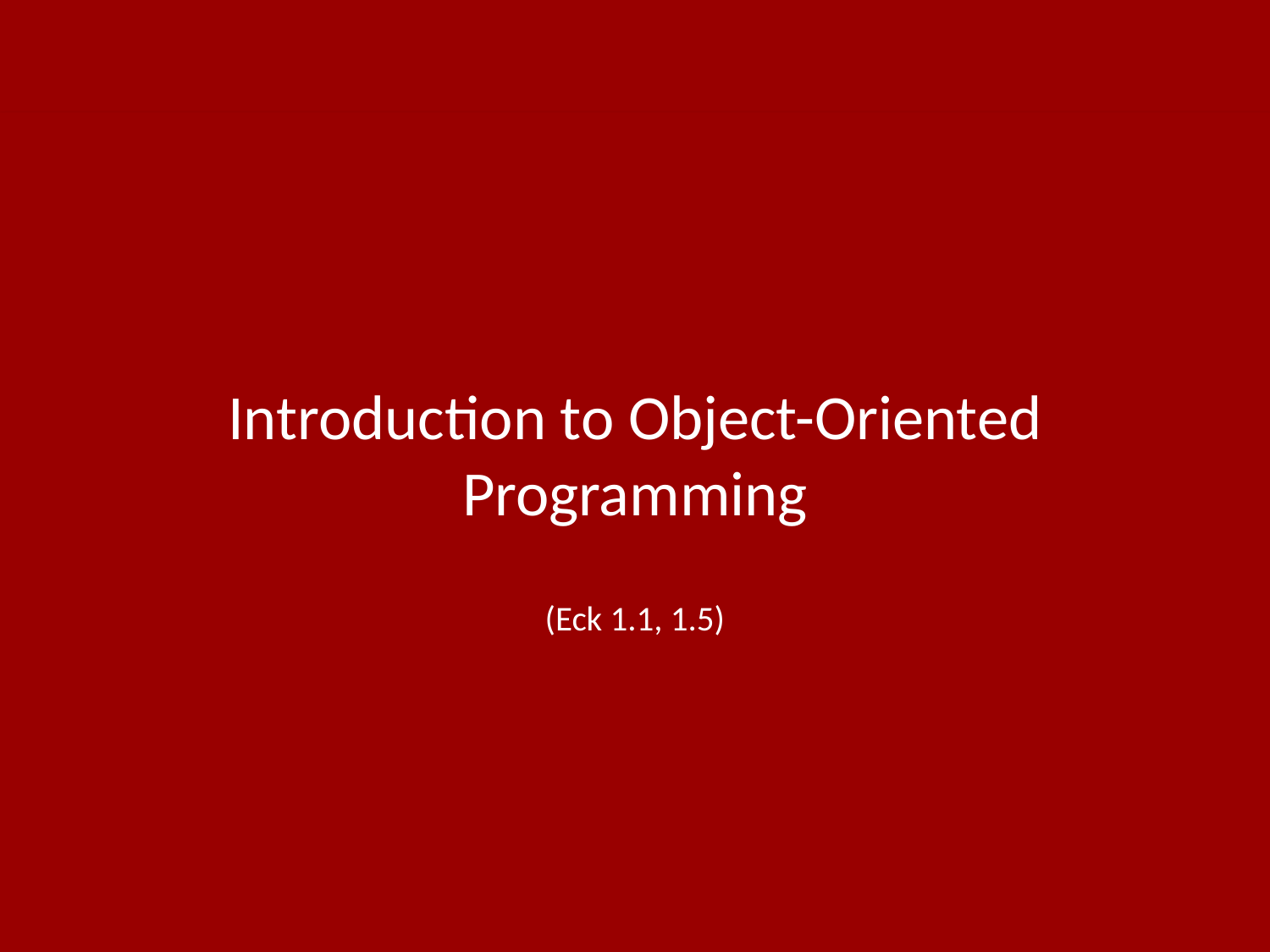

# Introduction to Object-Oriented Programming (Eck 1.1, 1.5)